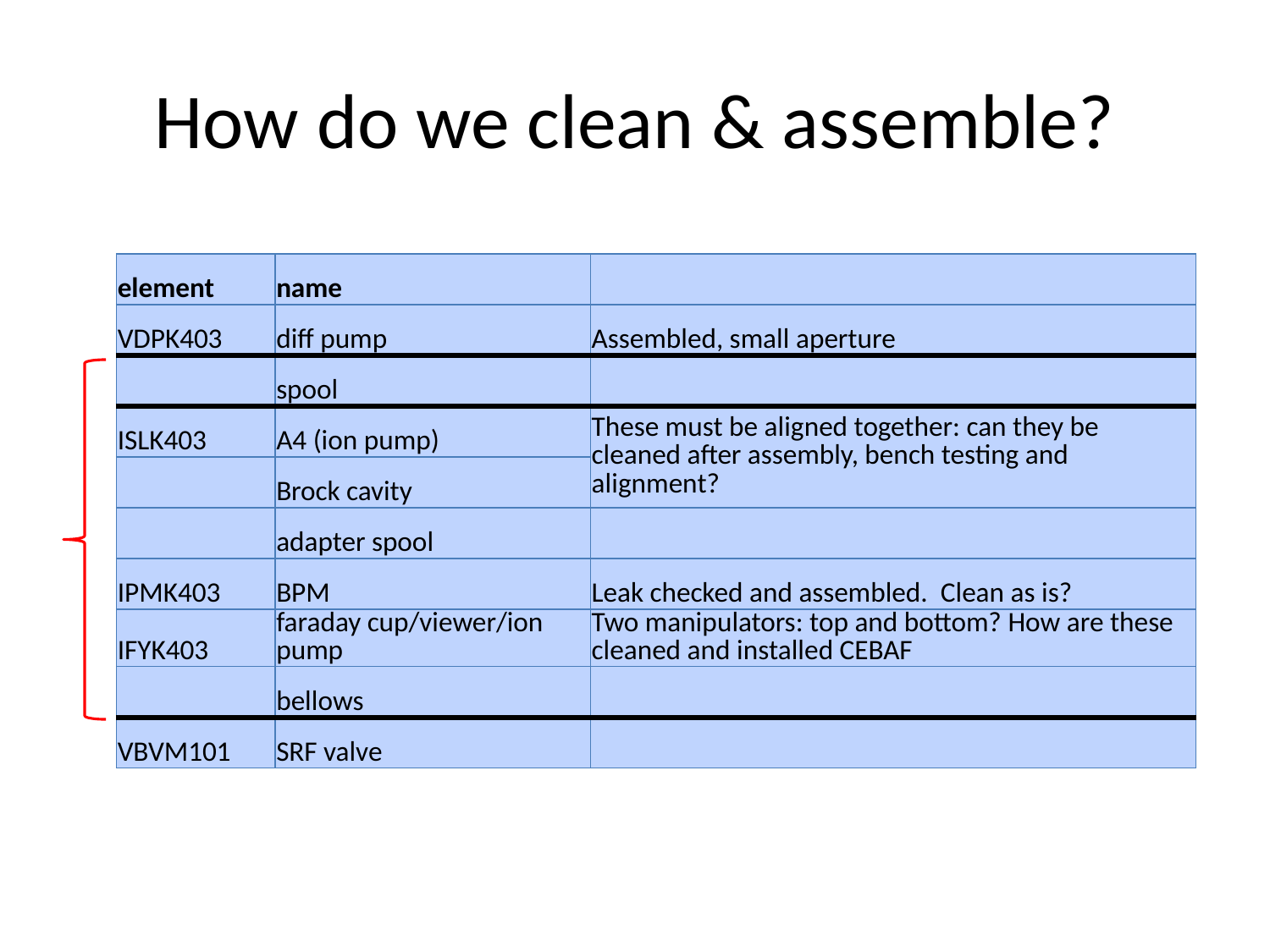

# How do we clean & assemble?
| element | name |  |
| --- | --- | --- |
| VDPK403 | diff pump | Assembled, small aperture |
|  | spool |  |
| ISLK403 | A4 (ion pump) | These must be aligned together: can they be cleaned after assembly, bench testing and alignment? |
|  | Brock cavity |  |
|  | adapter spool |  |
| IPMK403 | BPM | Leak checked and assembled. Clean as is? |
| IFYK403 | faraday cup/viewer/ion pump | Two manipulators: top and bottom? How are these cleaned and installed CEBAF |
|  | bellows |  |
| VBVM101 | SRF valve |  |